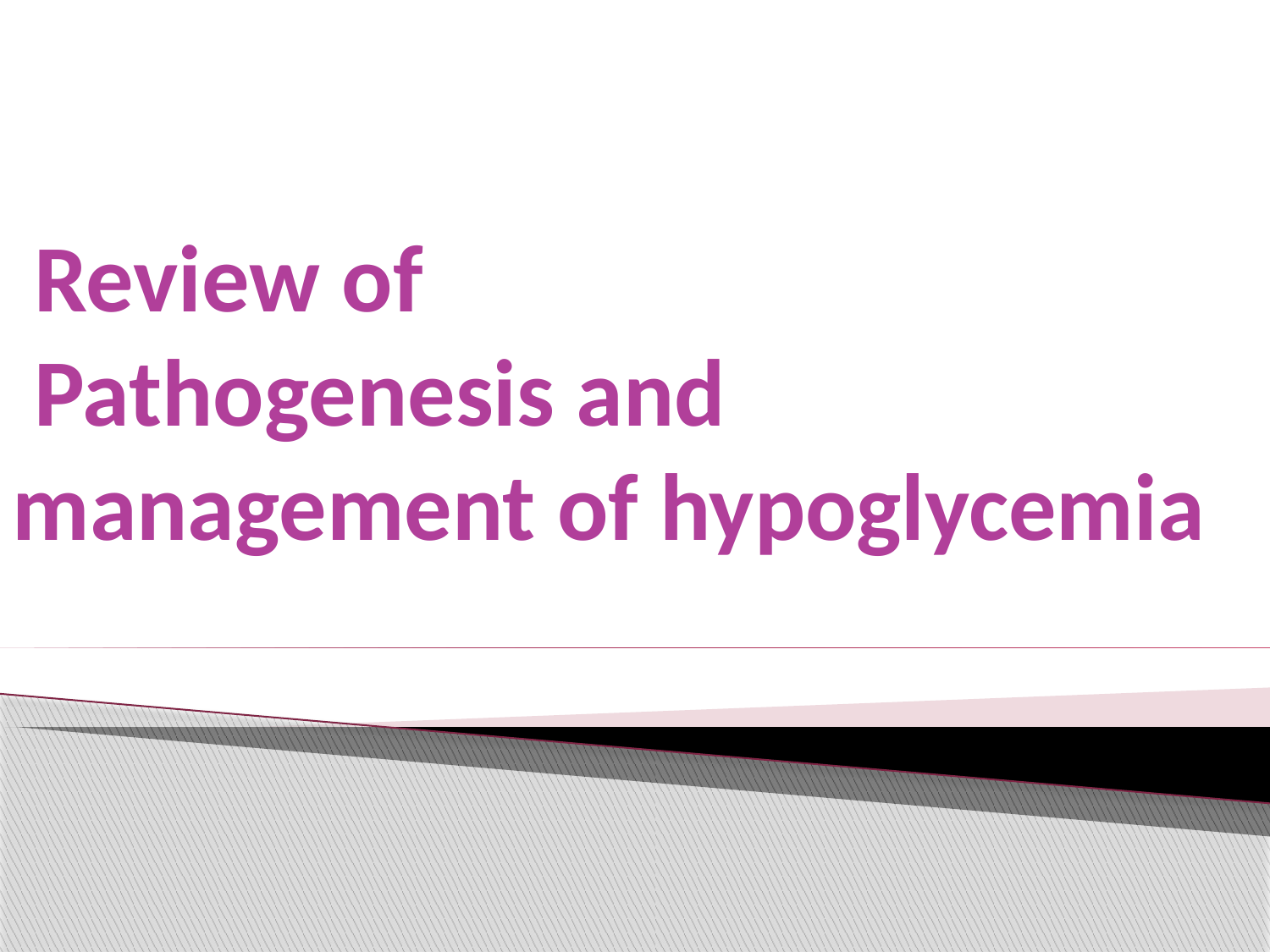

# Review of Pathogenesis and management of hypoglycemia